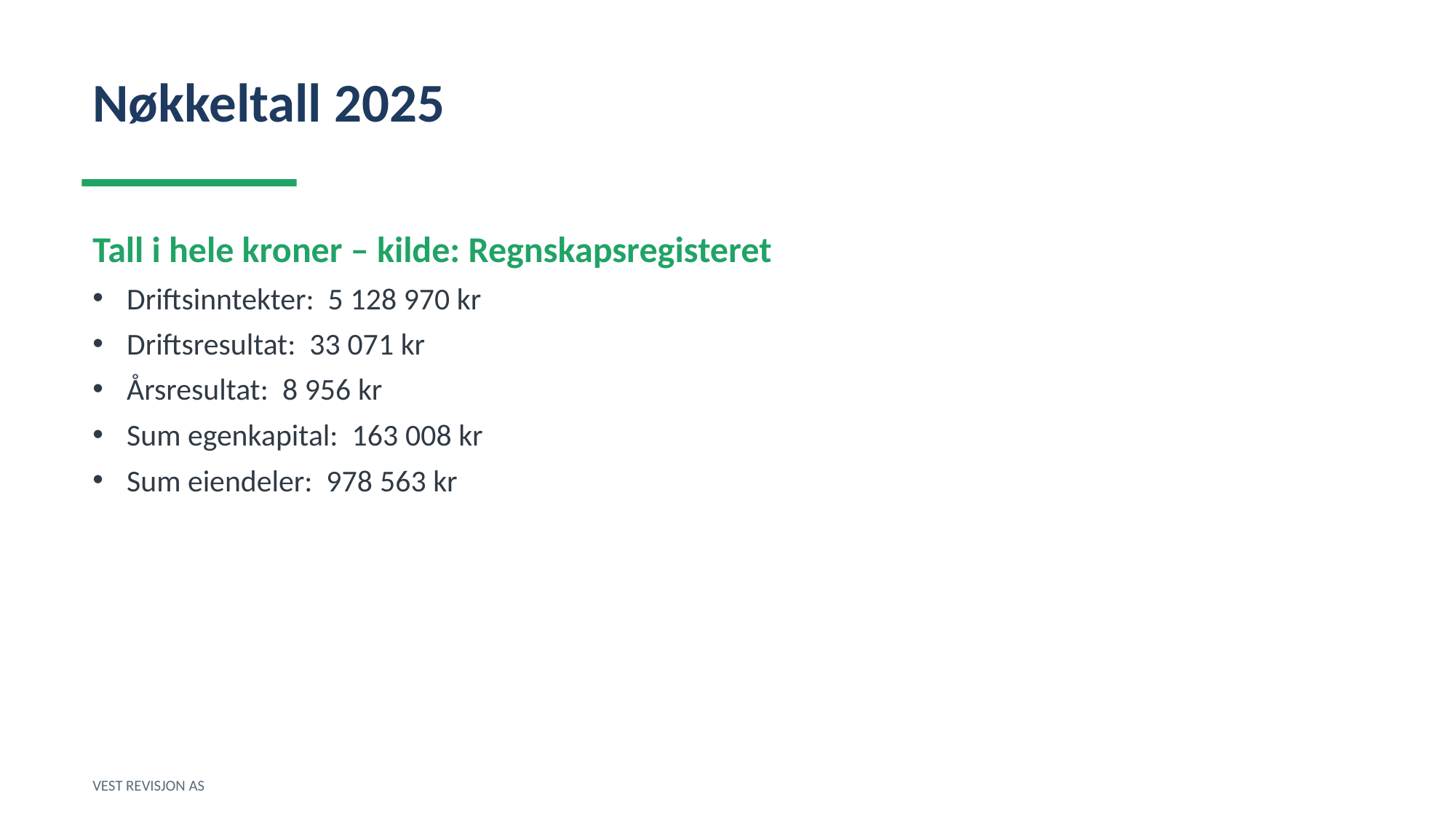

Nøkkeltall 2025

Tall i hele kroner – kilde: Regnskapsregisteret
Driftsinntekter:  5 128 970 kr
Driftsresultat:  33 071 kr
Årsresultat:  8 956 kr
Sum egenkapital:  163 008 kr
Sum eiendeler:  978 563 kr
VEST REVISJON AS